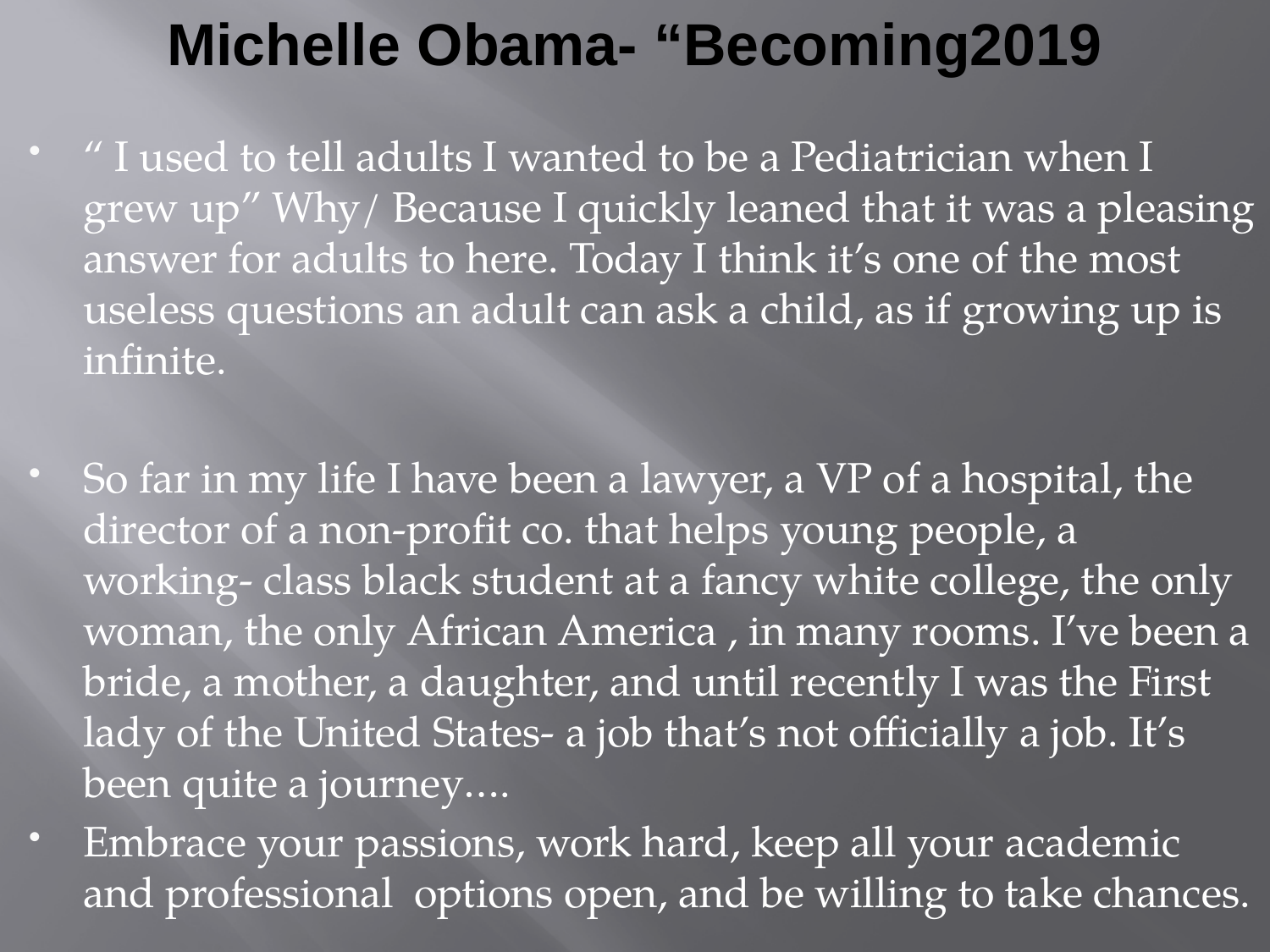

# Michelle Obama- “Becoming2019

“ I used to tell adults I wanted to be a Pediatrician when I grew up” Why/ Because I quickly leaned that it was a pleasing answer for adults to here. Today I think it’s one of the most useless questions an adult can ask a child, as if growing up is infinite.

So far in my life I have been a lawyer, a VP of a hospital, the director of a non-profit co. that helps young people, a working- class black student at a fancy white college, the only woman, the only African America , in many rooms. I’ve been a bride, a mother, a daughter, and until recently I was the First lady of the United States- a job that’s not officially a job. It’s been quite a journey….
Embrace your passions, work hard, keep all your academic and professional  options open, and be willing to take chances.